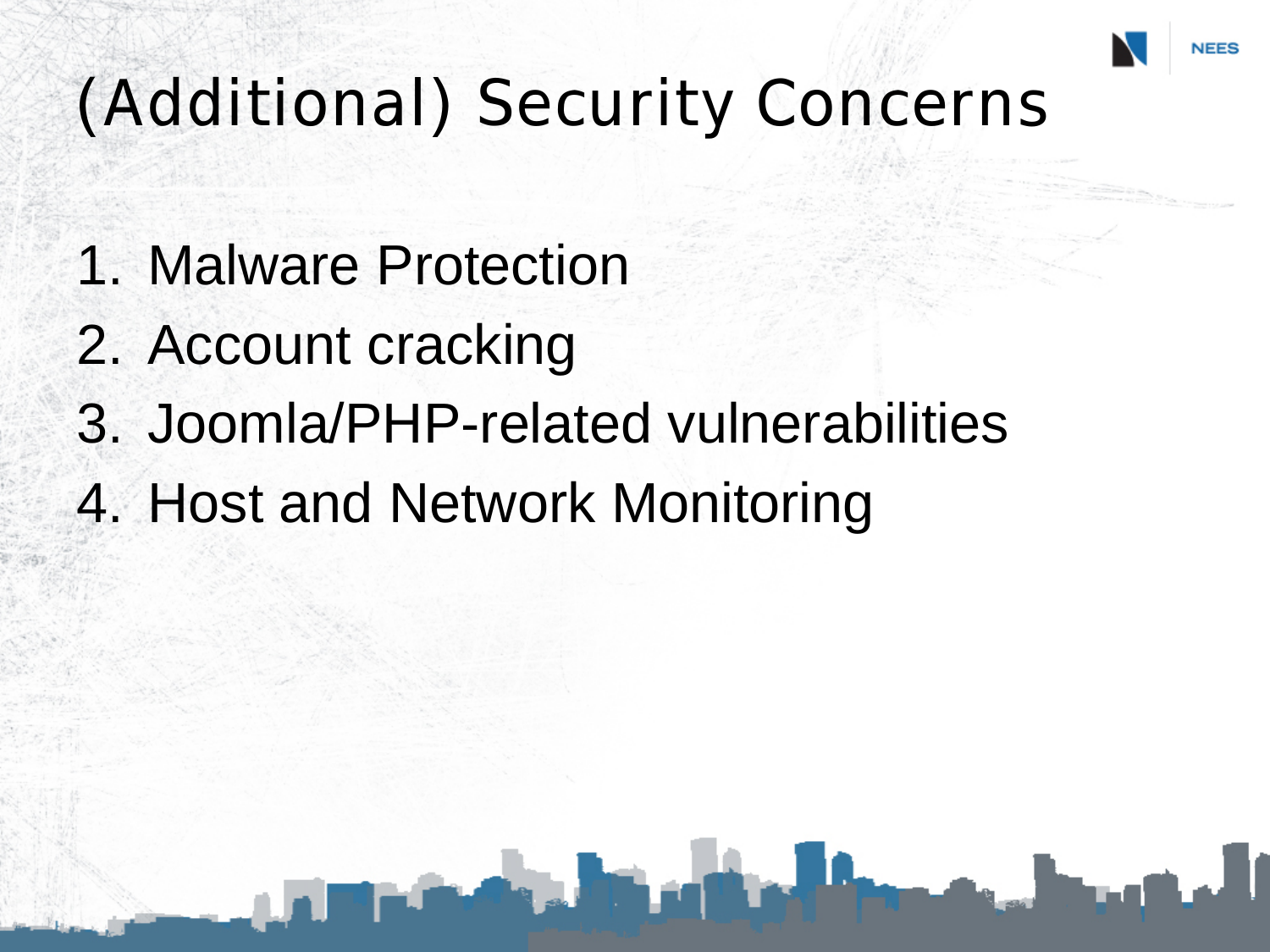

# (Additional) Security Concerns
Malware Protection
Account cracking
Joomla/PHP-related vulnerabilities
Host and Network Monitoring